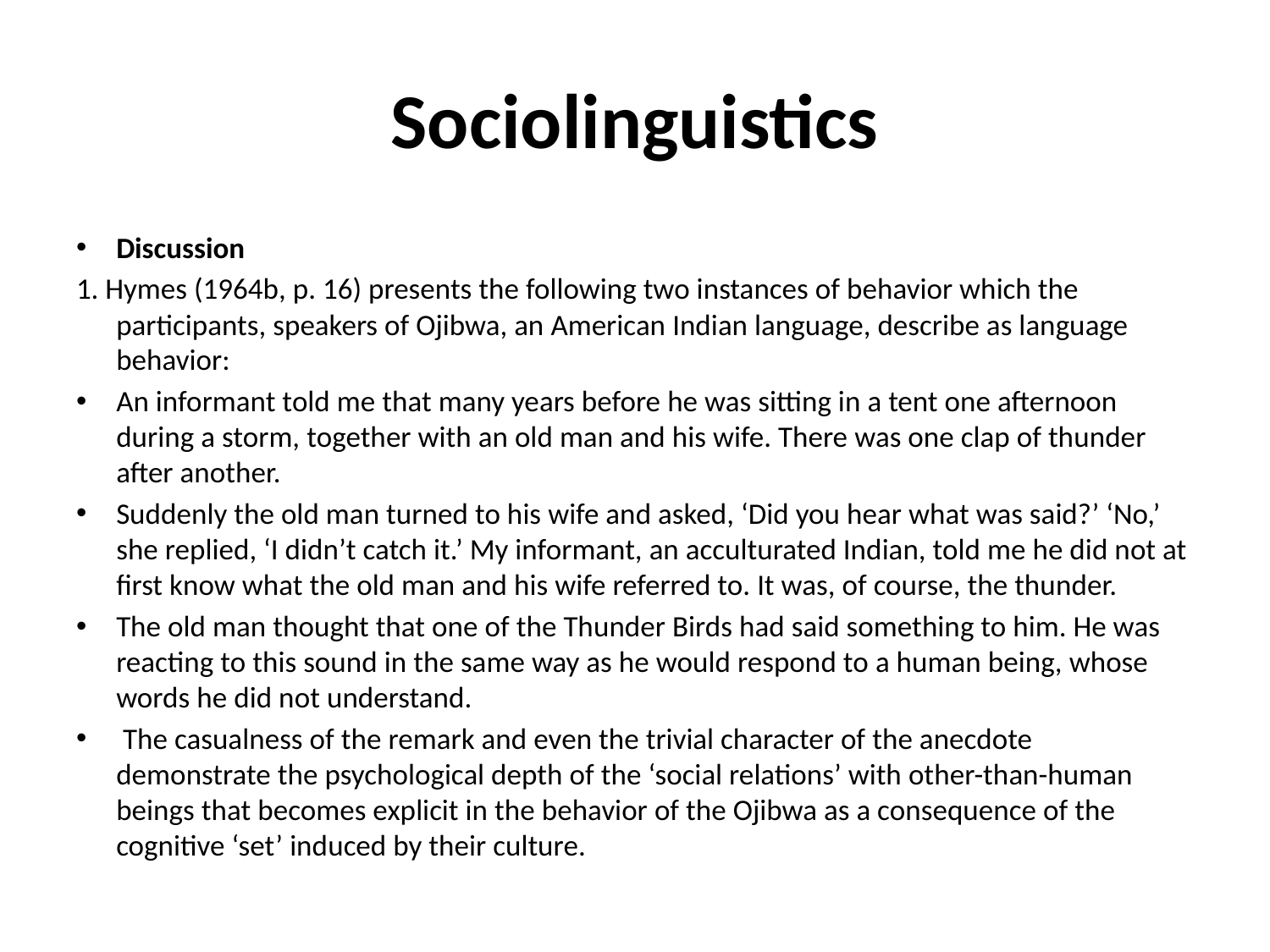

# Sociolinguistics
Discussion
1. Hymes (1964b, p. 16) presents the following two instances of behavior which the participants, speakers of Ojibwa, an American Indian language, describe as language behavior:
An informant told me that many years before he was sitting in a tent one afternoon during a storm, together with an old man and his wife. There was one clap of thunder after another.
Suddenly the old man turned to his wife and asked, ‘Did you hear what was said?’ ‘No,’ she replied, ‘I didn’t catch it.’ My informant, an acculturated Indian, told me he did not at first know what the old man and his wife referred to. It was, of course, the thunder.
The old man thought that one of the Thunder Birds had said something to him. He was reacting to this sound in the same way as he would respond to a human being, whose words he did not understand.
 The casualness of the remark and even the trivial character of the anecdote demonstrate the psychological depth of the ‘social relations’ with other-than-human beings that becomes explicit in the behavior of the Ojibwa as a consequence of the cognitive ‘set’ induced by their culture.